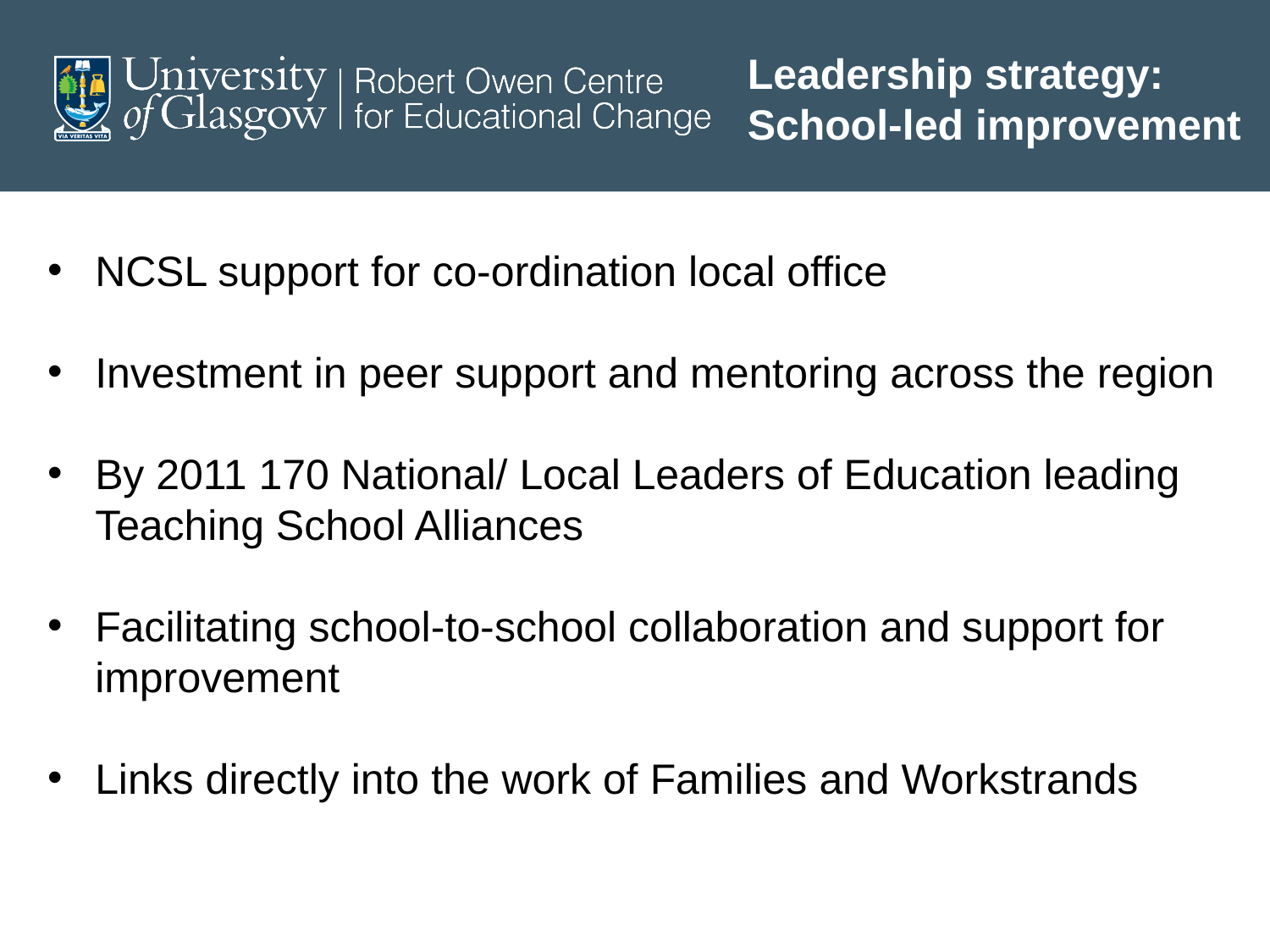

Leadership strategy:
School-led improvement
NCSL support for co-ordination local office

Investment in peer support and mentoring across the region

By 2011 170 National/ Local Leaders of Education leading Teaching School Alliances

Facilitating school-to-school collaboration and support for improvement

Links directly into the work of Families and Workstrands